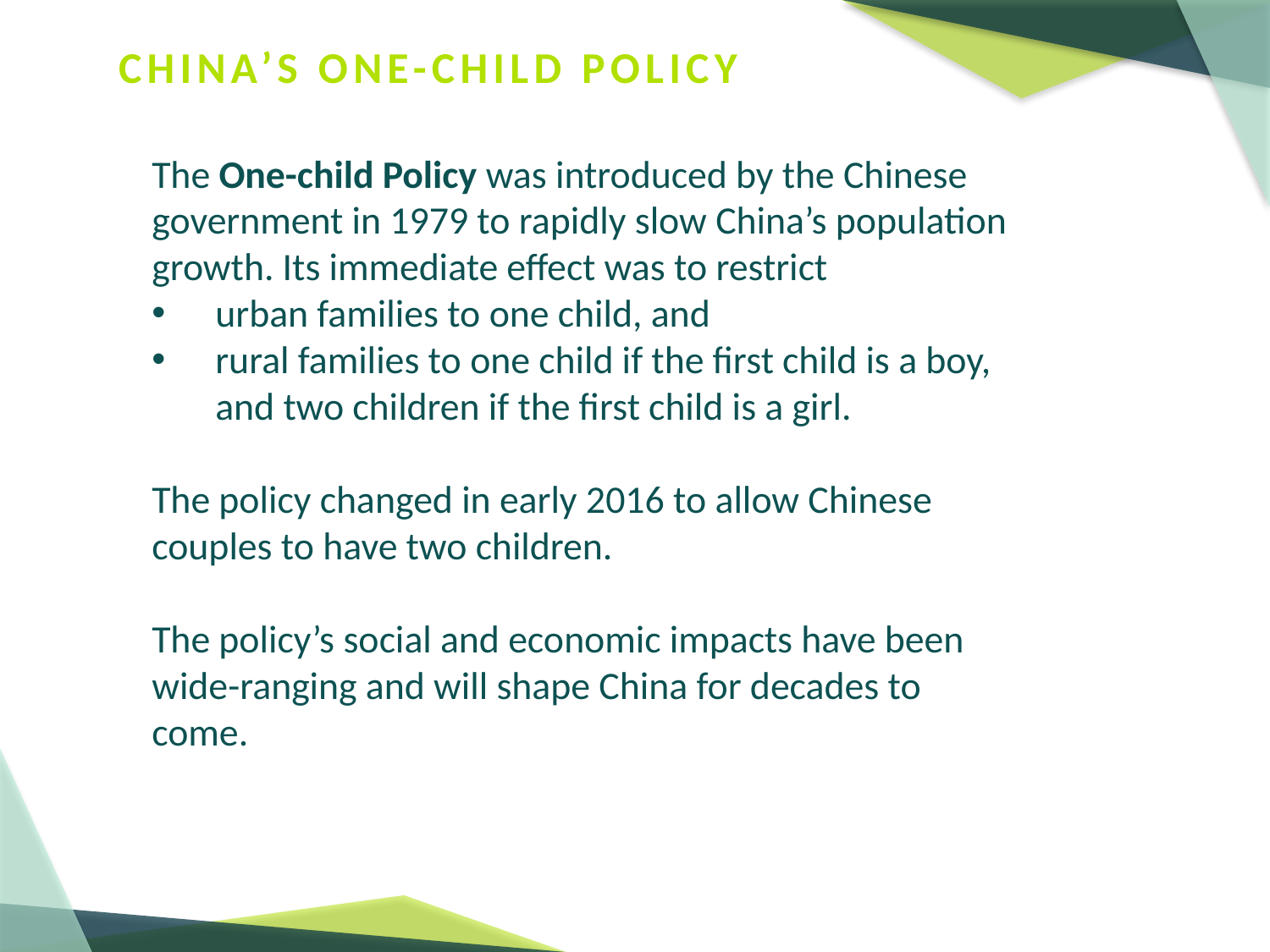

# CHINA’S ONE-CHILD POLICY
The One-child Policy was introduced by the Chinese government in 1979 to rapidly slow China’s population growth. Its immediate effect was to restrict
urban families to one child, and
rural families to one child if the first child is a boy, and two children if the first child is a girl.

The policy changed in early 2016 to allow Chinese couples to have two children.

The policy’s social and economic impacts have been wide-ranging and will shape China for decades to come.